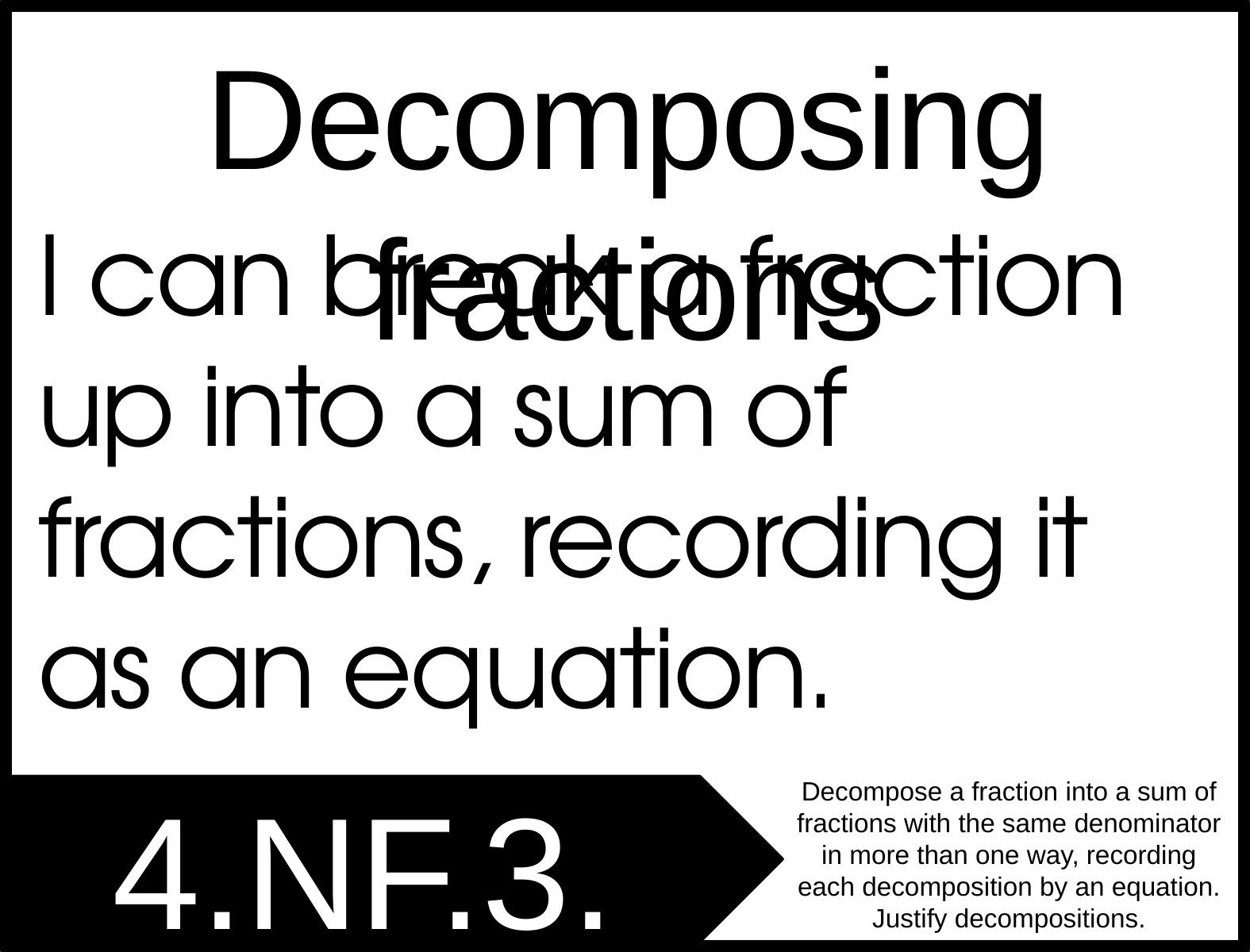

Decomposing fractions
I can break a fraction up into a sum of fractions, recording it as an equation.

4.NF.3.B
Decompose a fraction into a sum of fractions with the same denominator in more than one way, recording each decomposition by an equation. Justify decompositions.